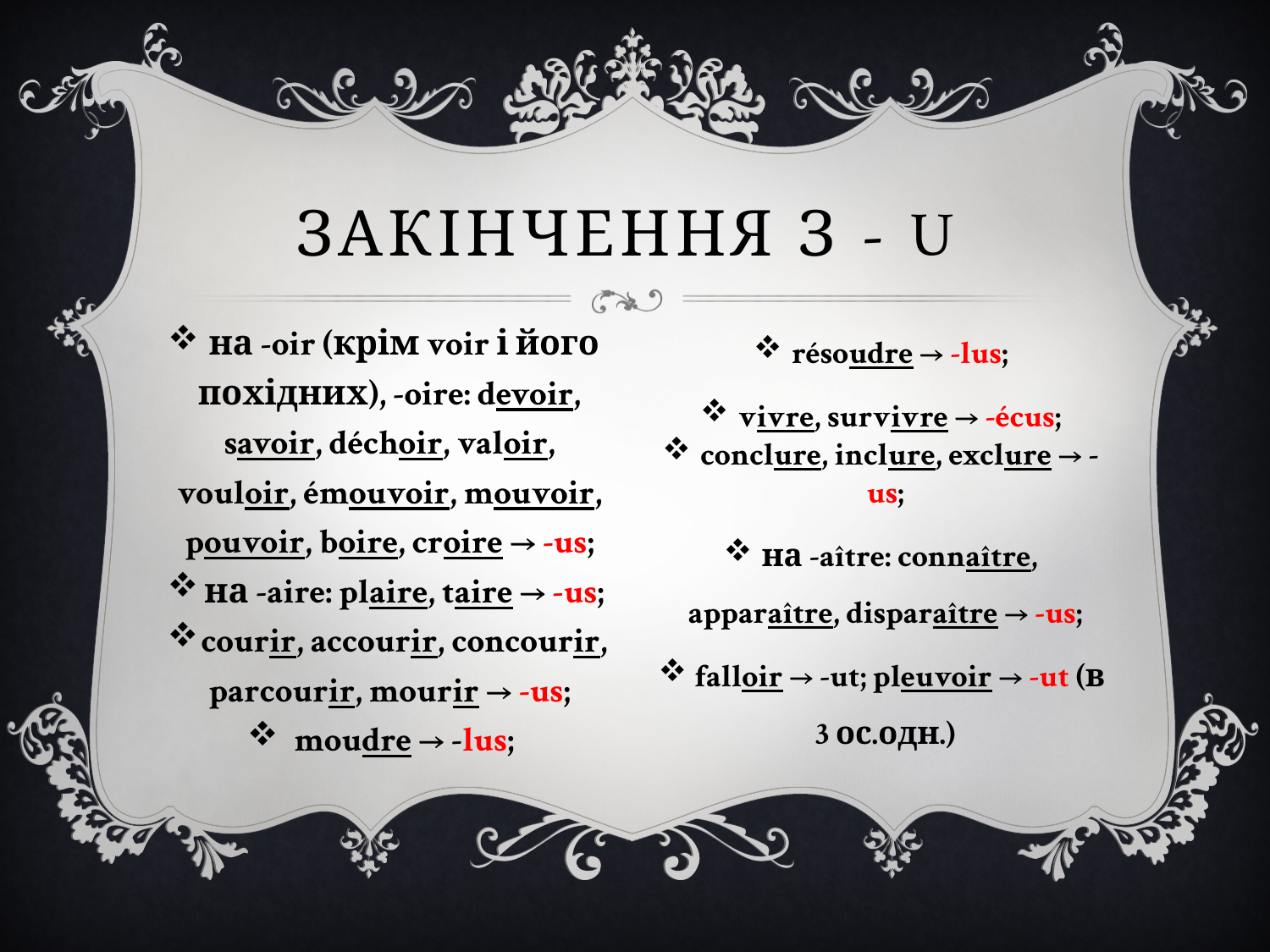

# ЗАКІНЧЕННЯ З - u
на -oir (крім voir і його похідних), -oire: devoir, savoir, déchoir, valoir, vouloir, émouvoir, mouvoir, pouvoir, boire, croire → -us;
на -aire: plaire, taire → -us;
courir, accourir, concourir, parcourir, mourir → -us;
moudre → -lus;

résoudre → -lus;
vivre, survivre → -écus;
conclure, inclure, exclure → -us;
на -aître: connaître, apparaître, disparaître → -us;
falloir → -ut; pleuvoir → -ut (в 3 ос.одн.)